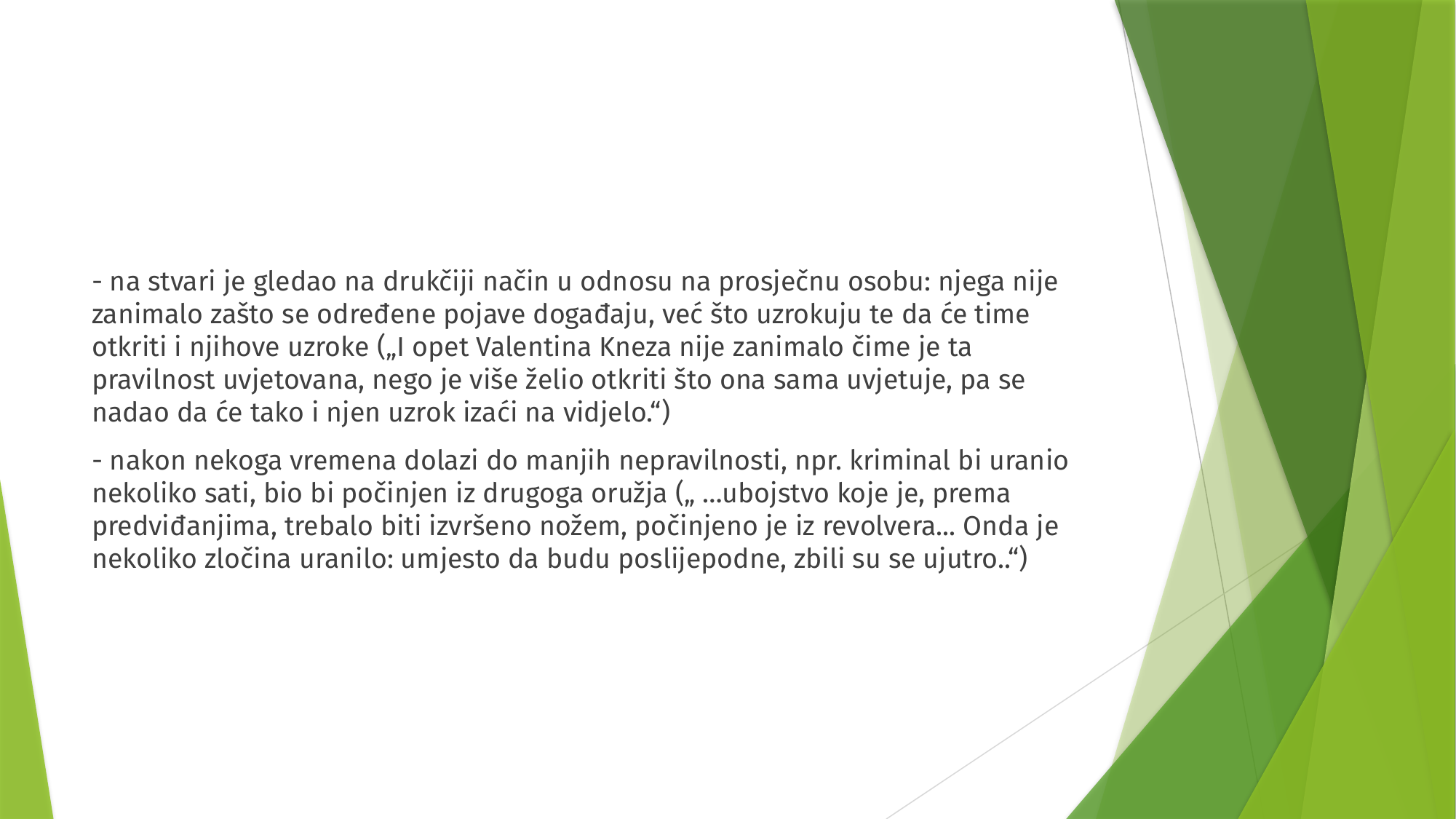

#
- na stvari je gledao na drukčiji način u odnosu na prosječnu osobu: njega nije zanimalo zašto se određene pojave događaju, već što uzrokuju te da će time otkriti i njihove uzroke („I opet Valentina Kneza nije zanimalo čime je ta pravilnost uvjetovana, nego je više želio otkriti što ona sama uvjetuje, pa se nadao da će tako i njen uzrok izaći na vidjelo.“)
- nakon nekoga vremena dolazi do manjih nepravilnosti, npr. kriminal bi uranio nekoliko sati, bio bi počinjen iz drugoga oružja („ …ubojstvo koje je, prema predviđanjima, trebalo biti izvršeno nožem, počinjeno je iz revolvera... Onda je nekoliko zločina uranilo: umjesto da budu poslijepodne, zbili su se ujutro..“)